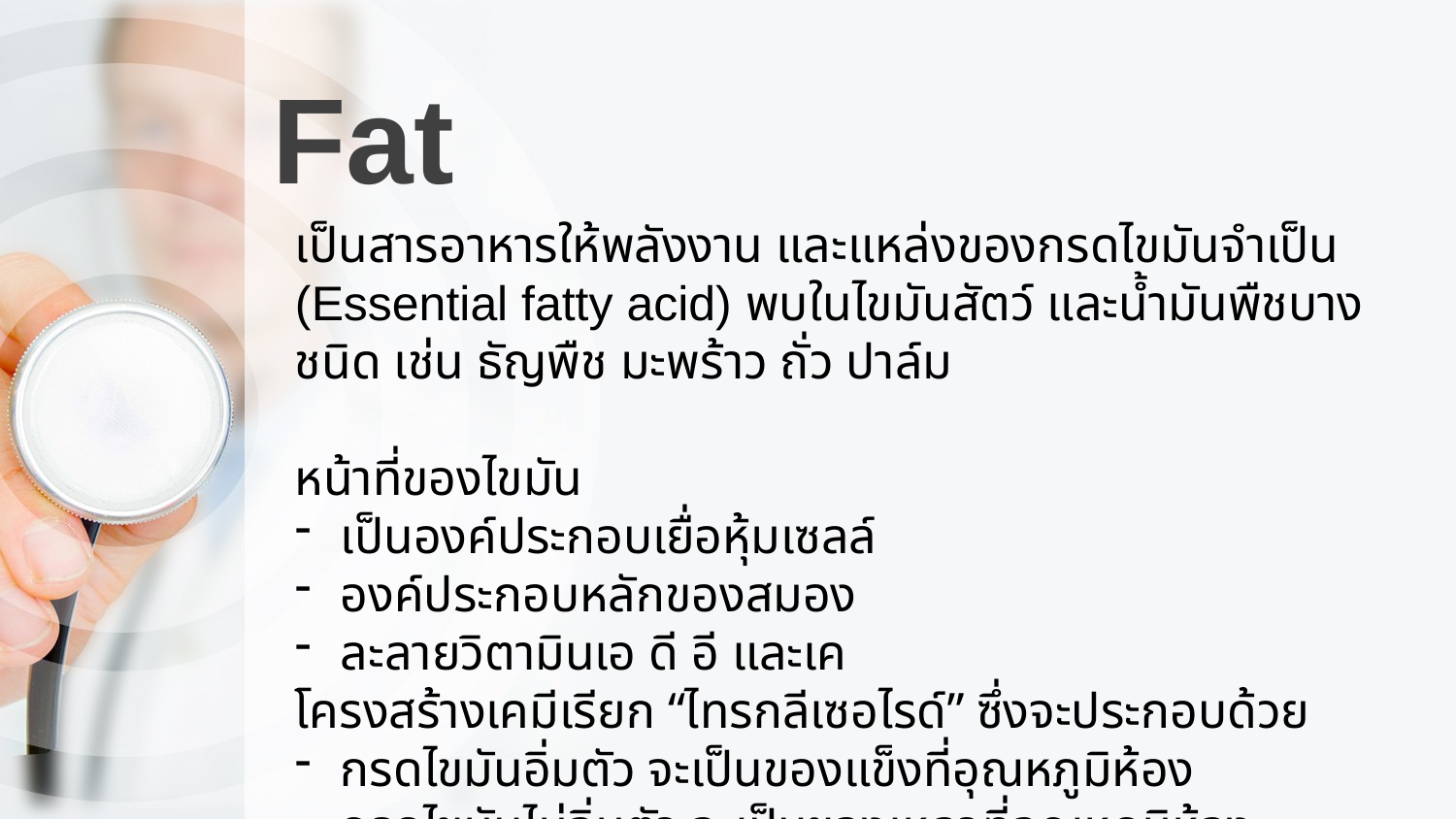

# Fat
เป็นสารอาหารให้พลังงาน และแหล่งของกรดไขมันจำเป็น (Essential fatty acid) พบในไขมันสัตว์ และน้ำมันพืชบางชนิด เช่น ธัญพืช มะพร้าว ถั่ว ปาล์ม

หน้าที่ของไขมัน
เป็นองค์ประกอบเยื่อหุ้มเซลล์
องค์ประกอบหลักของสมอง
ละลายวิตามินเอ ดี อี และเค
โครงสร้างเคมีเรียก “ไทรกลีเซอไรด์” ซึ่งจะประกอบด้วย
กรดไขมันอิ่มตัว จะเป็นของแข็งที่อุณหภูมิห้อง
กรดไขมันไม่อิ่มตัว จะเป็นของเหลวที่อุณหภูมิห้อง